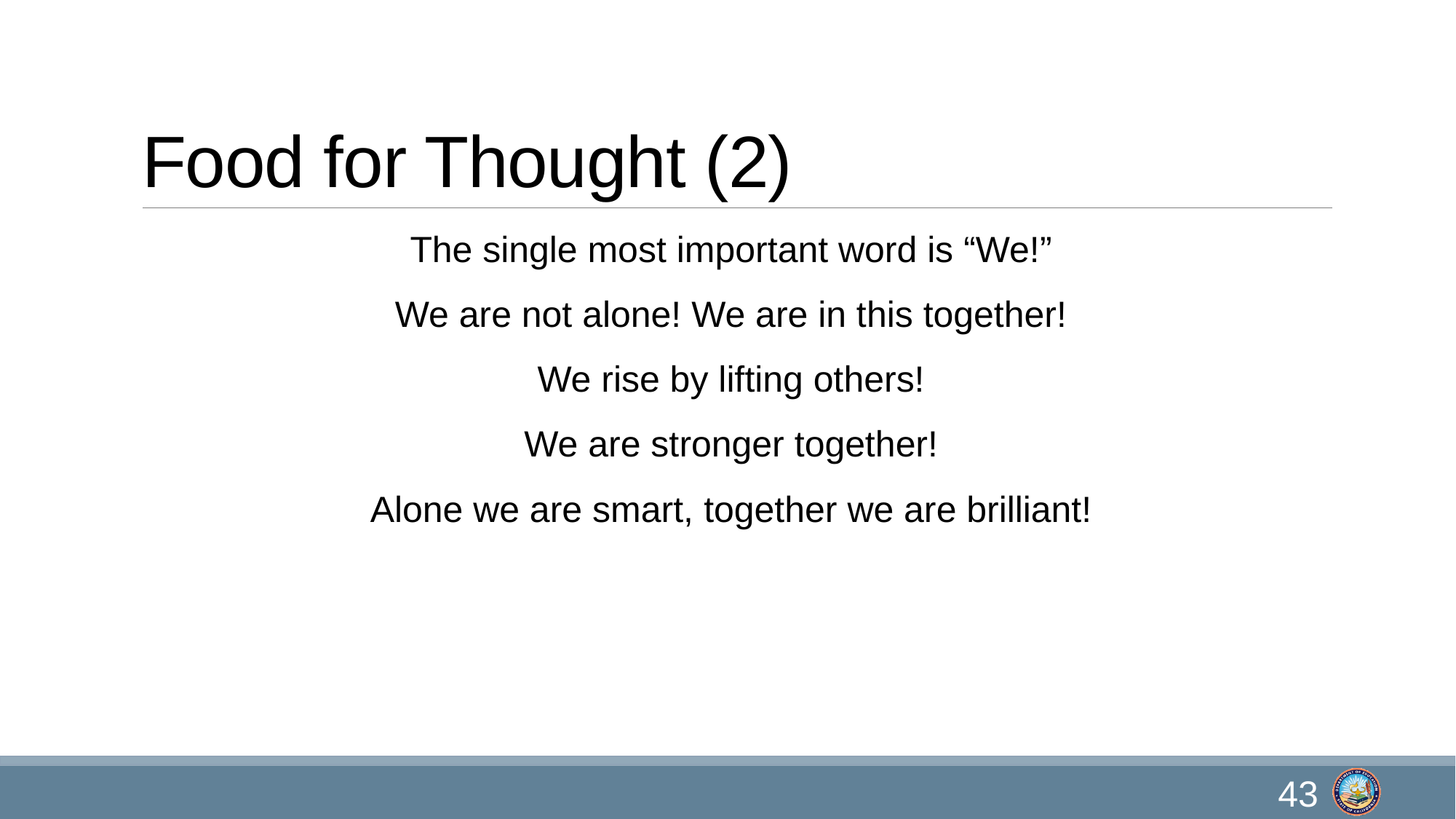

# Food for Thought (2)
The single most important word is “We!”
We are not alone! We are in this together!
We rise by lifting others!
We are stronger together!
Alone we are smart, together we are brilliant!
43